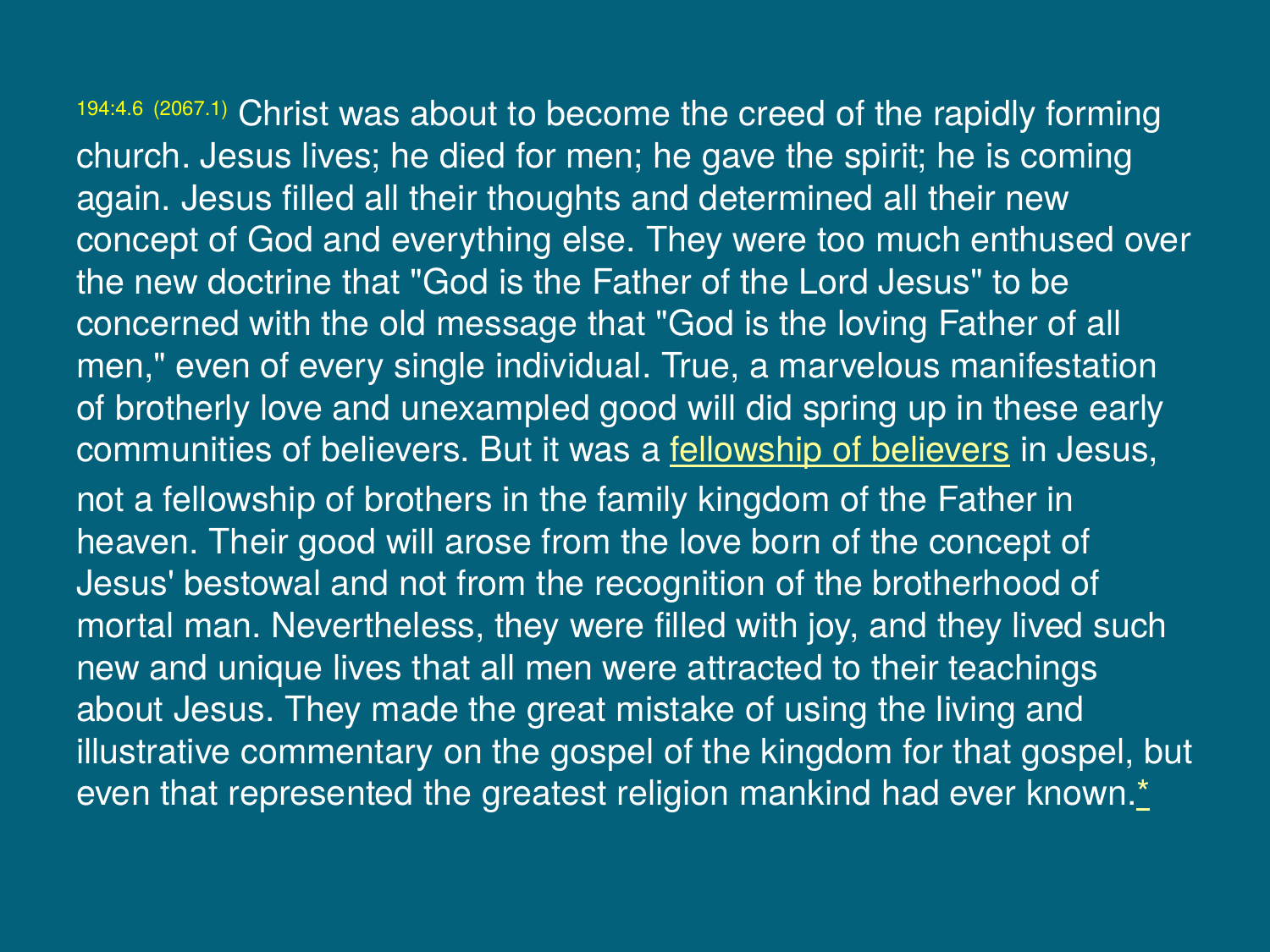

194:4.6 (2067.1) Christ was about to become the creed of the rapidly forming church. Jesus lives; he died for men; he gave the spirit; he is coming again. Jesus filled all their thoughts and determined all their new concept of God and everything else. They were too much enthused over the new doctrine that "God is the Father of the Lord Jesus" to be concerned with the old message that "God is the loving Father of all men," even of every single individual. True, a marvelous manifestation of brotherly love and unexampled good will did spring up in these early communities of believers. But it was a fellowship of believers in Jesus, not a fellowship of brothers in the family kingdom of the Father in heaven. Their good will arose from the love born of the concept of Jesus' bestowal and not from the recognition of the brotherhood of mortal man. Nevertheless, they were filled with joy, and they lived such new and unique lives that all men were attracted to their teachings about Jesus. They made the great mistake of using the living and illustrative commentary on the gospel of the kingdom for that gospel, but even that represented the greatest religion mankind had ever known.*